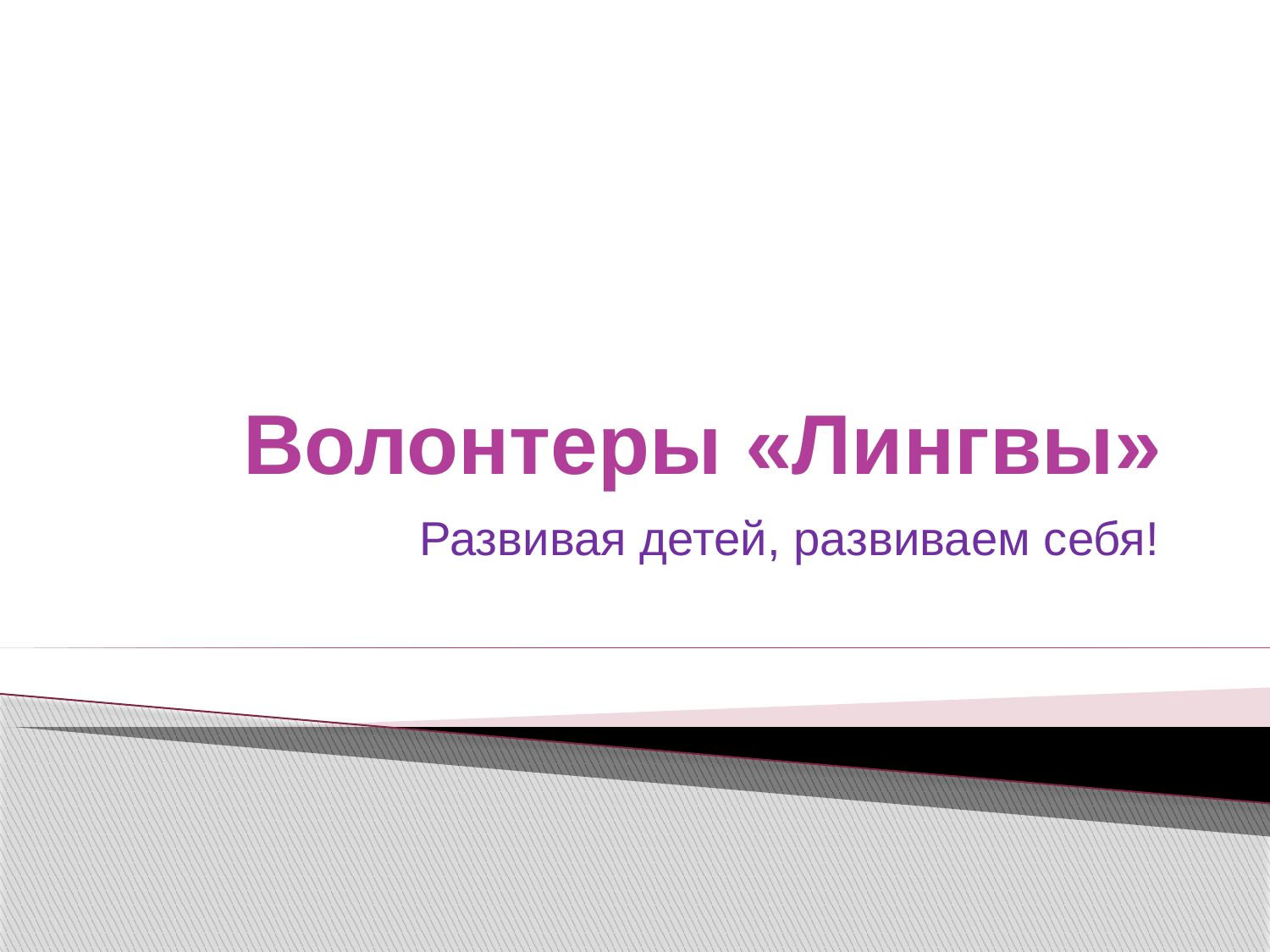

# Волонтеры «Лингвы»
Развивая детей, развиваем себя!